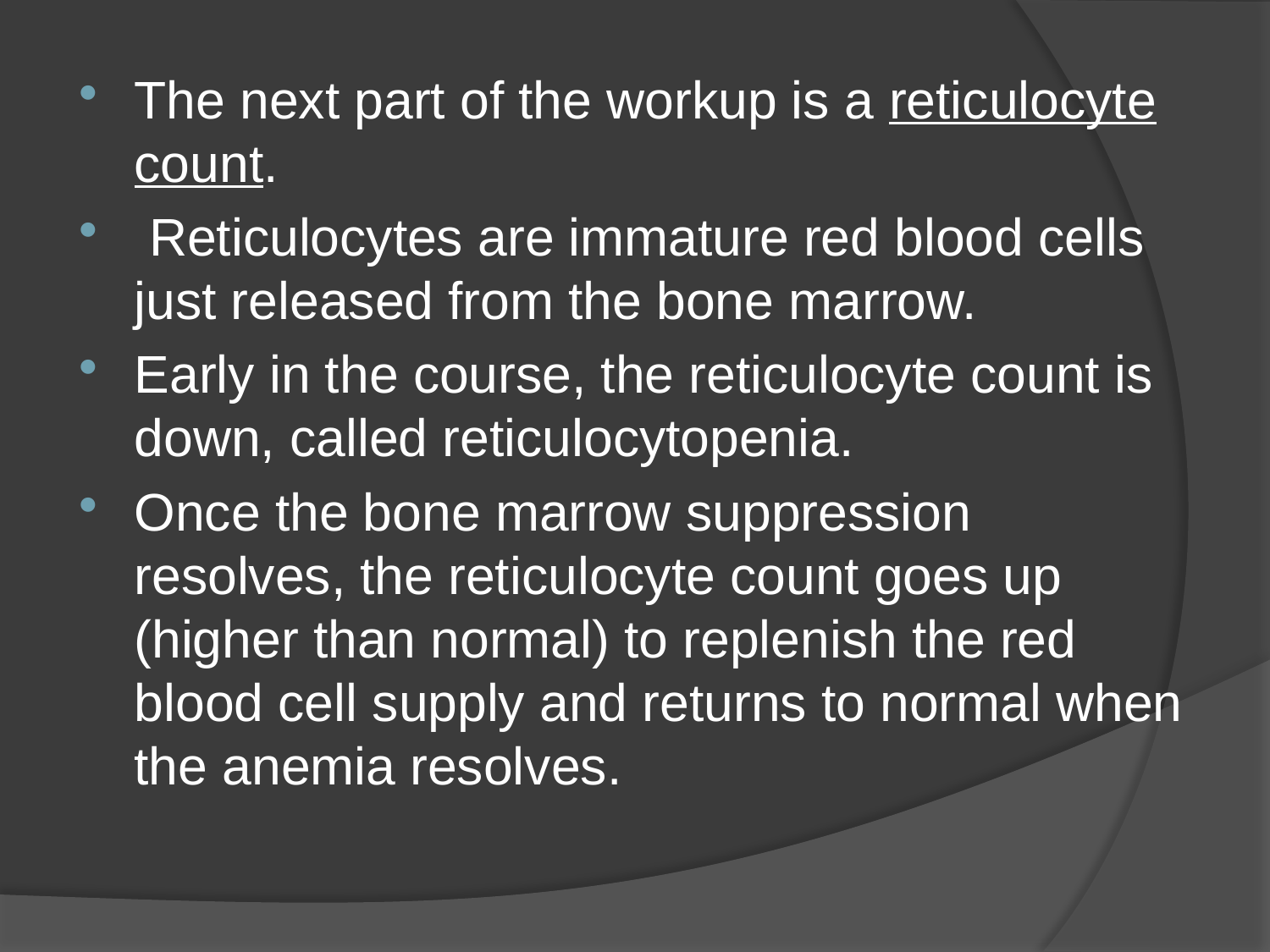

The next part of the workup is a reticulocyte count.
 Reticulocytes are immature red blood cells just released from the bone marrow.
Early in the course, the reticulocyte count is down, called reticulocytopenia.
Once the bone marrow suppression resolves, the reticulocyte count goes up (higher than normal) to replenish the red blood cell supply and returns to normal when the anemia resolves.